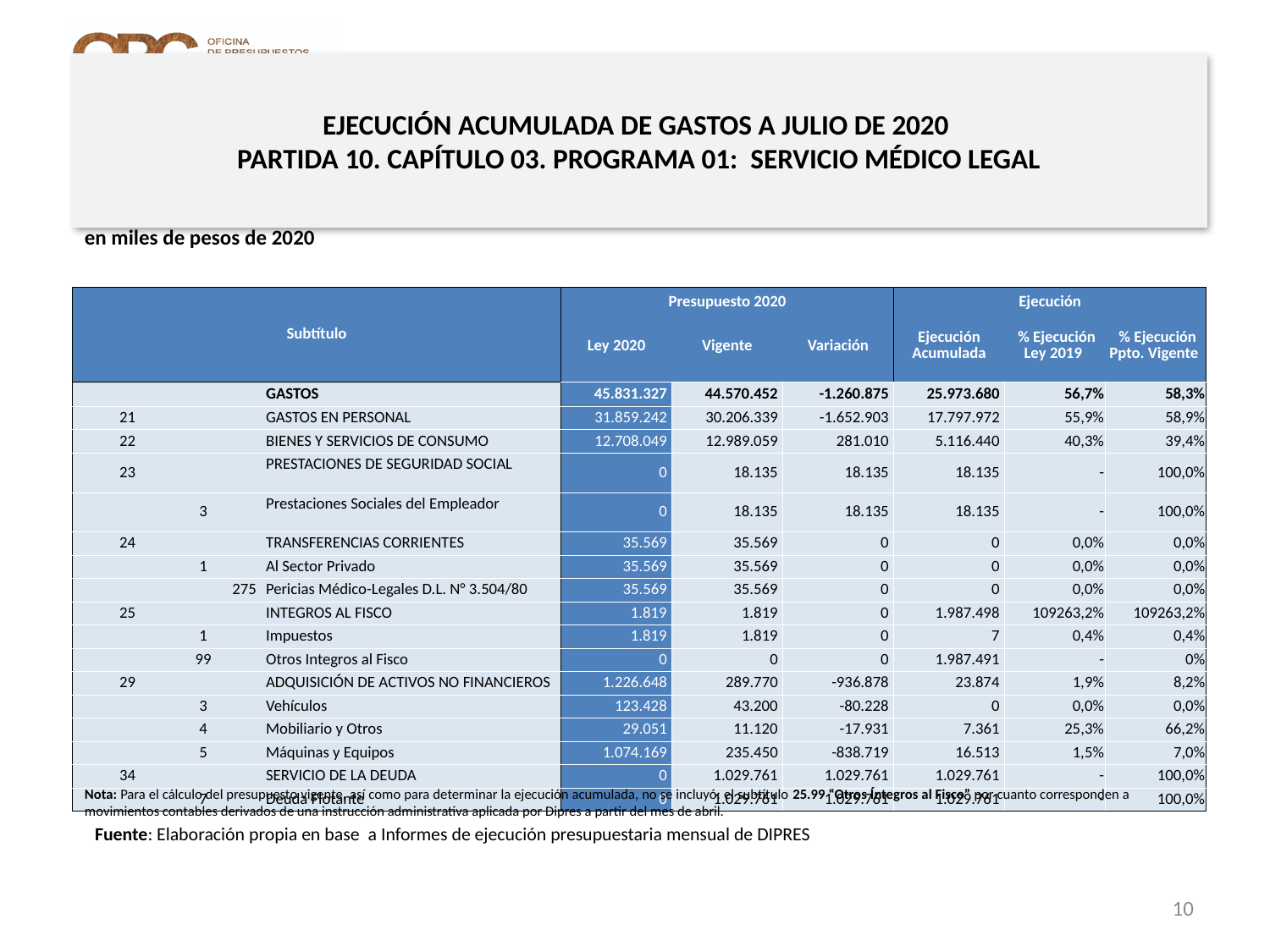

# EJECUCIÓN ACUMULADA DE GASTOS A JULIO DE 2020 PARTIDA 10. CAPÍTULO 03. PROGRAMA 01:  SERVICIO MÉDICO LEGAL
en miles de pesos de 2020
| Subtítulo |  |  |  | Presupuesto 2020 |  |  | Ejecución |  |  |
| --- | --- | --- | --- | --- | --- | --- | --- | --- | --- |
|  |  |  |  | Ley 2020 | Vigente | Variación | Ejecución Acumulada | % Ejecución Ley 2019 | % Ejecución Ppto. Vigente |
|  |  |  | GASTOS | 45.831.327 | 44.570.452 | -1.260.875 | 25.973.680 | 56,7% | 58,3% |
| 21 |  |  | GASTOS EN PERSONAL | 31.859.242 | 30.206.339 | -1.652.903 | 17.797.972 | 55,9% | 58,9% |
| 22 |  |  | BIENES Y SERVICIOS DE CONSUMO | 12.708.049 | 12.989.059 | 281.010 | 5.116.440 | 40,3% | 39,4% |
| 23 |  |  | PRESTACIONES DE SEGURIDAD SOCIAL | 0 | 18.135 | 18.135 | 18.135 | - | 100,0% |
|  | 3 |  | Prestaciones Sociales del Empleador | 0 | 18.135 | 18.135 | 18.135 | - | 100,0% |
| 24 |  |  | TRANSFERENCIAS CORRIENTES | 35.569 | 35.569 | 0 | 0 | 0,0% | 0,0% |
|  | 1 |  | Al Sector Privado | 35.569 | 35.569 | 0 | 0 | 0,0% | 0,0% |
|  |  | 275 | Pericias Médico-Legales D.L. N° 3.504/80 | 35.569 | 35.569 | 0 | 0 | 0,0% | 0,0% |
| 25 |  |  | INTEGROS AL FISCO | 1.819 | 1.819 | 0 | 1.987.498 | 109263,2% | 109263,2% |
|  | 1 |  | Impuestos | 1.819 | 1.819 | 0 | 7 | 0,4% | 0,4% |
|  | 99 |  | Otros Integros al Fisco | 0 | 0 | 0 | 1.987.491 | - | 0% |
| 29 |  |  | ADQUISICIÓN DE ACTIVOS NO FINANCIEROS | 1.226.648 | 289.770 | -936.878 | 23.874 | 1,9% | 8,2% |
|  | 3 |  | Vehículos | 123.428 | 43.200 | -80.228 | 0 | 0,0% | 0,0% |
|  | 4 |  | Mobiliario y Otros | 29.051 | 11.120 | -17.931 | 7.361 | 25,3% | 66,2% |
|  | 5 |  | Máquinas y Equipos | 1.074.169 | 235.450 | -838.719 | 16.513 | 1,5% | 7,0% |
| 34 |  |  | SERVICIO DE LA DEUDA | 0 | 1.029.761 | 1.029.761 | 1.029.761 | - | 100,0% |
|  | 7 |  | Deuda Flotante | 0 | 1.029.761 | 1.029.761 | 1.029.761 | - | 100,0% |
Nota: Para el cálculo del presupuesto vigente, así como para determinar la ejecución acumulada, no se incluyó: el subtítulo 25.99 “Otros Íntegros al Fisco” por cuanto corresponden a movimientos contables derivados de una instrucción administrativa aplicada por Dipres a partir del mes de abril.
Fuente: Elaboración propia en base  a Informes de ejecución presupuestaria mensual de DIPRES
10